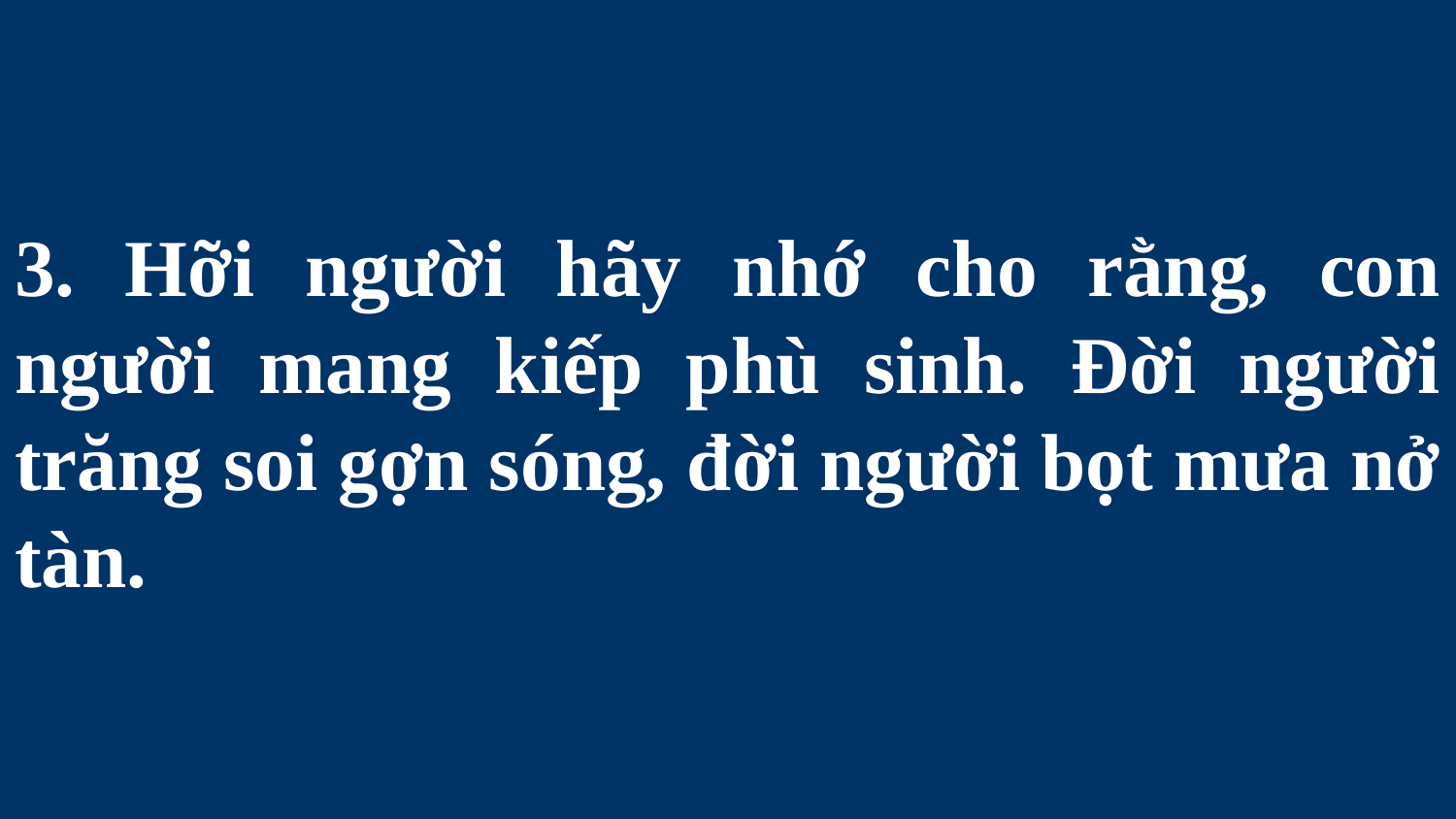

# 3. Hỡi người hãy nhớ cho rằng, con người mang kiếp phù sinh. Đời người trăng soi gợn sóng, đời người bọt mưa nở tàn.